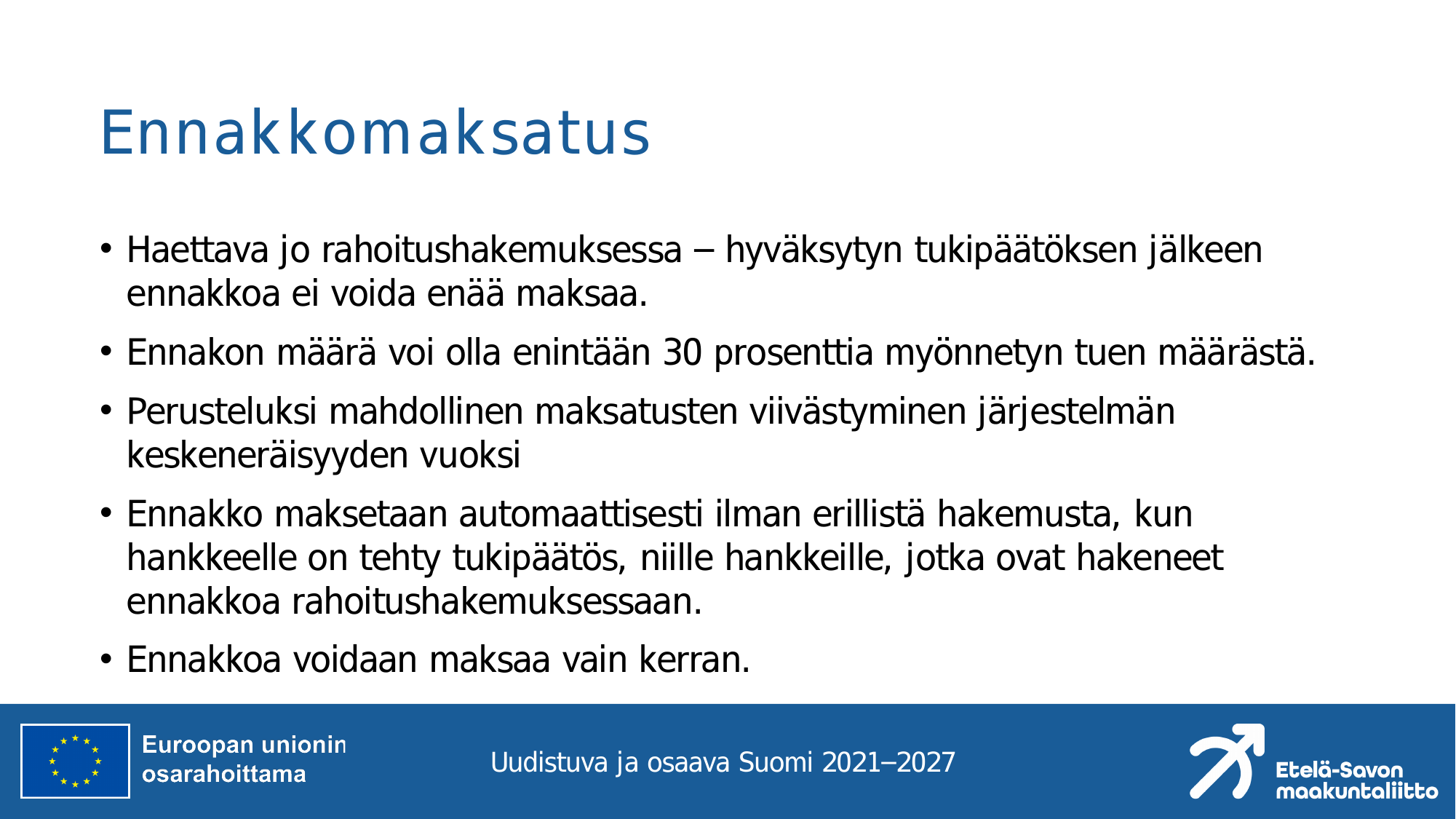

# Ennakkomaksatus
Haettava jo rahoitushakemuksessa – hyväksytyn tukipäätöksen jälkeen ennakkoa ei voida enää maksaa.
Ennakon määrä voi olla enintään 30 prosenttia myönnetyn tuen määrästä.
Perusteluksi mahdollinen maksatusten viivästyminen järjestelmän keskeneräisyyden vuoksi
Ennakko maksetaan automaattisesti ilman erillistä hakemusta, kun hankkeelle on tehty tukipäätös, niille hankkeille, jotka ovat hakeneet ennakkoa rahoitushakemuksessaan.
Ennakkoa voidaan maksaa vain kerran.